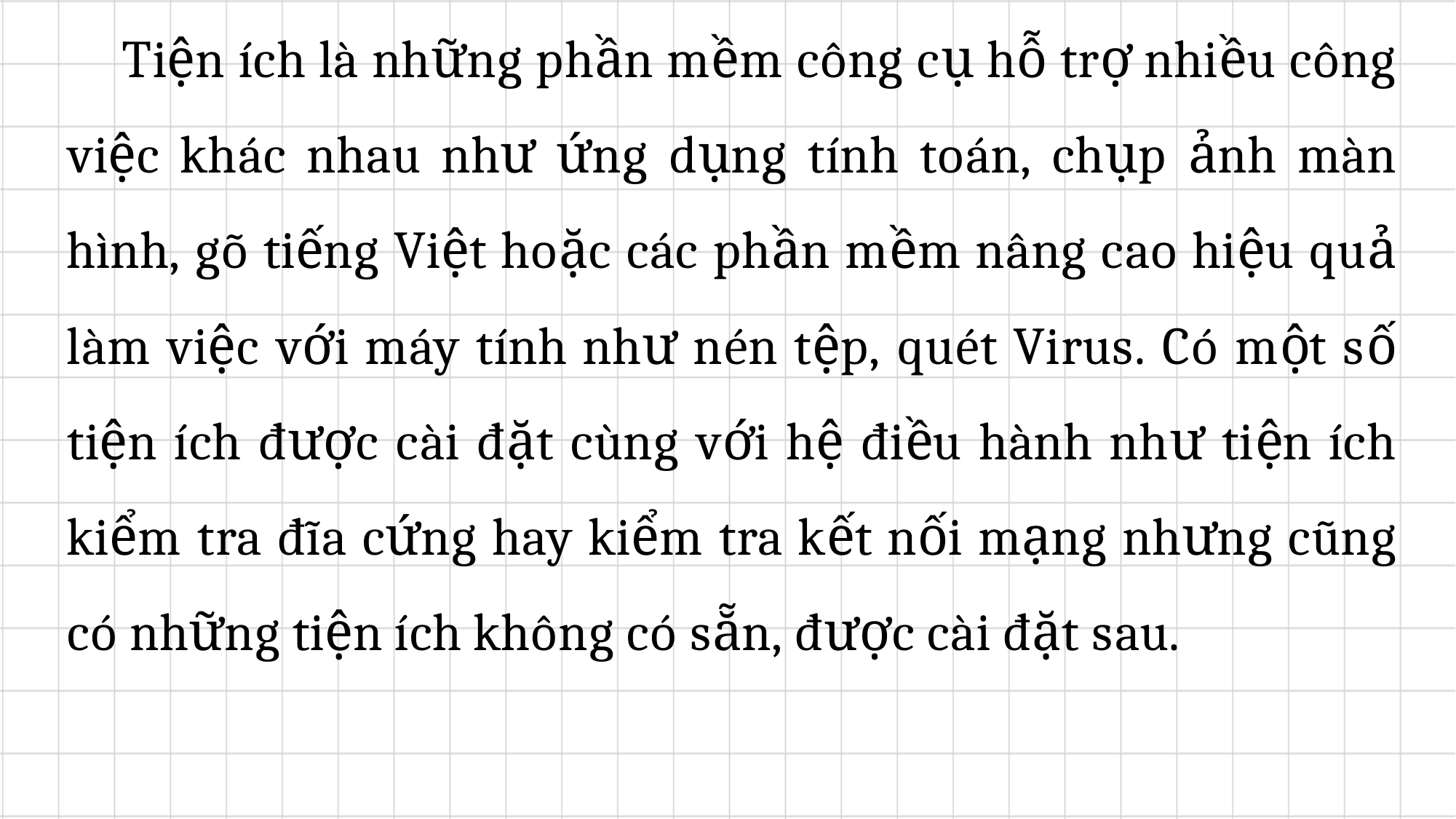

Tiện ích là những phần mềm công cụ hỗ trợ nhiều công việc khác nhau như ứng dụng tính toán, chụp ảnh màn hình, gõ tiếng Việt hoặc các phần mềm nâng cao hiệu quả làm việc với máy tính như nén tệp, quét Virus. Có một số tiện ích được cài đặt cùng với hệ điều hành như tiện ích kiểm tra đĩa cứng hay kiểm tra kết nối mạng nhưng cũng có những tiện ích không có sẵn, được cài đặt sau.